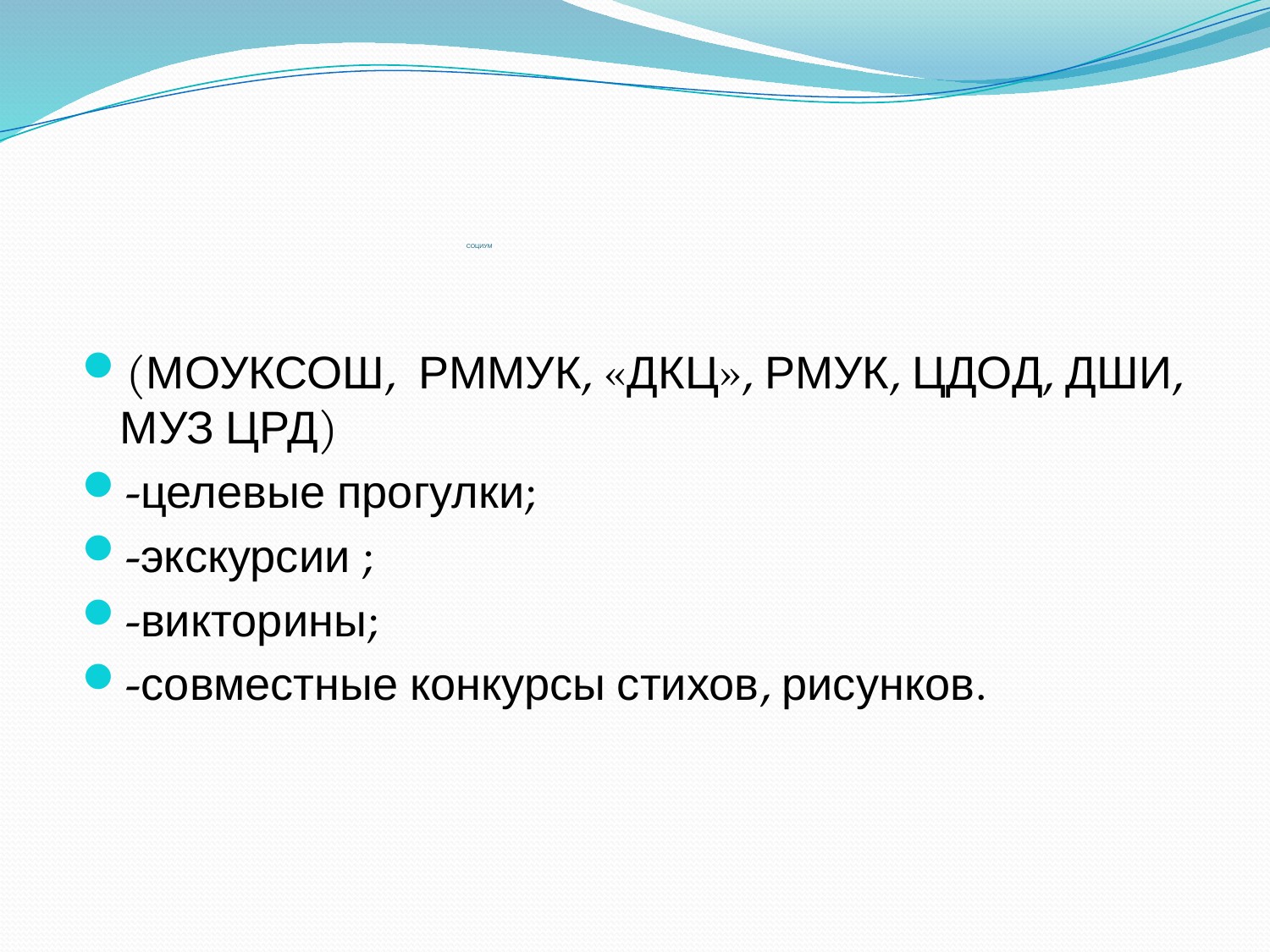

# СОЦИУМ

(МОУКСОШ,  РММУК, «ДКЦ», РМУК, ЦДОД, ДШИ, МУЗ ЦРД)
-целевые прогулки;
-экскурсии ;
-викторины;
-совместные конкурсы стихов, рисунков.